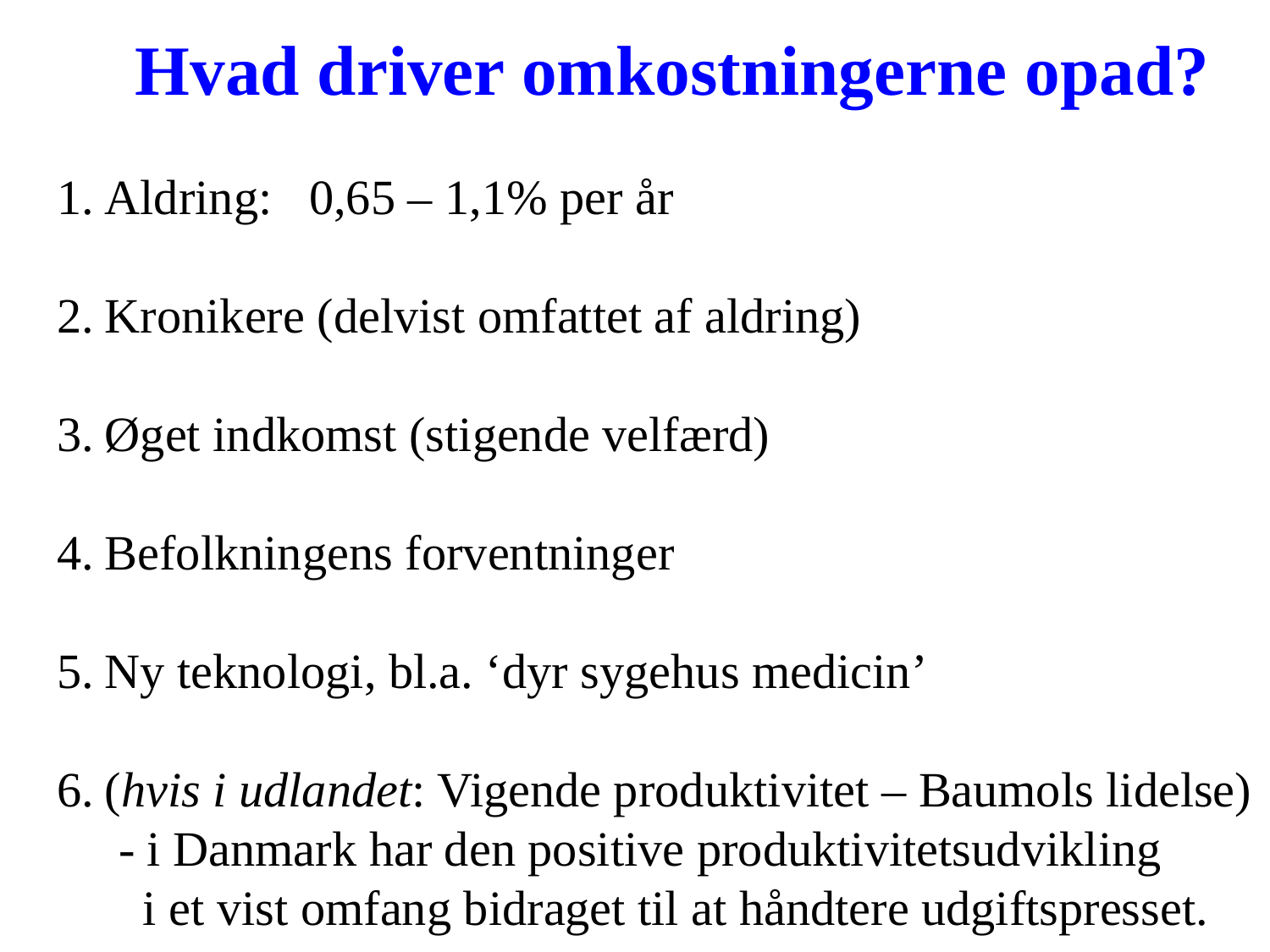

Hvad driver omkostningerne opad?
Aldring:   0,65 – 1,1% per år

Kronikere (delvist omfattet af aldring)

Øget indkomst (stigende velfærd)

Befolkningens forventninger

Ny teknologi, bl.a. ‘dyr sygehus medicin’

(hvis i udlandet: Vigende produktivitet – Baumols lidelse)
     - i Danmark har den positive produktivitetsudvikling
       i et vist omfang bidraget til at håndtere udgiftspresset.